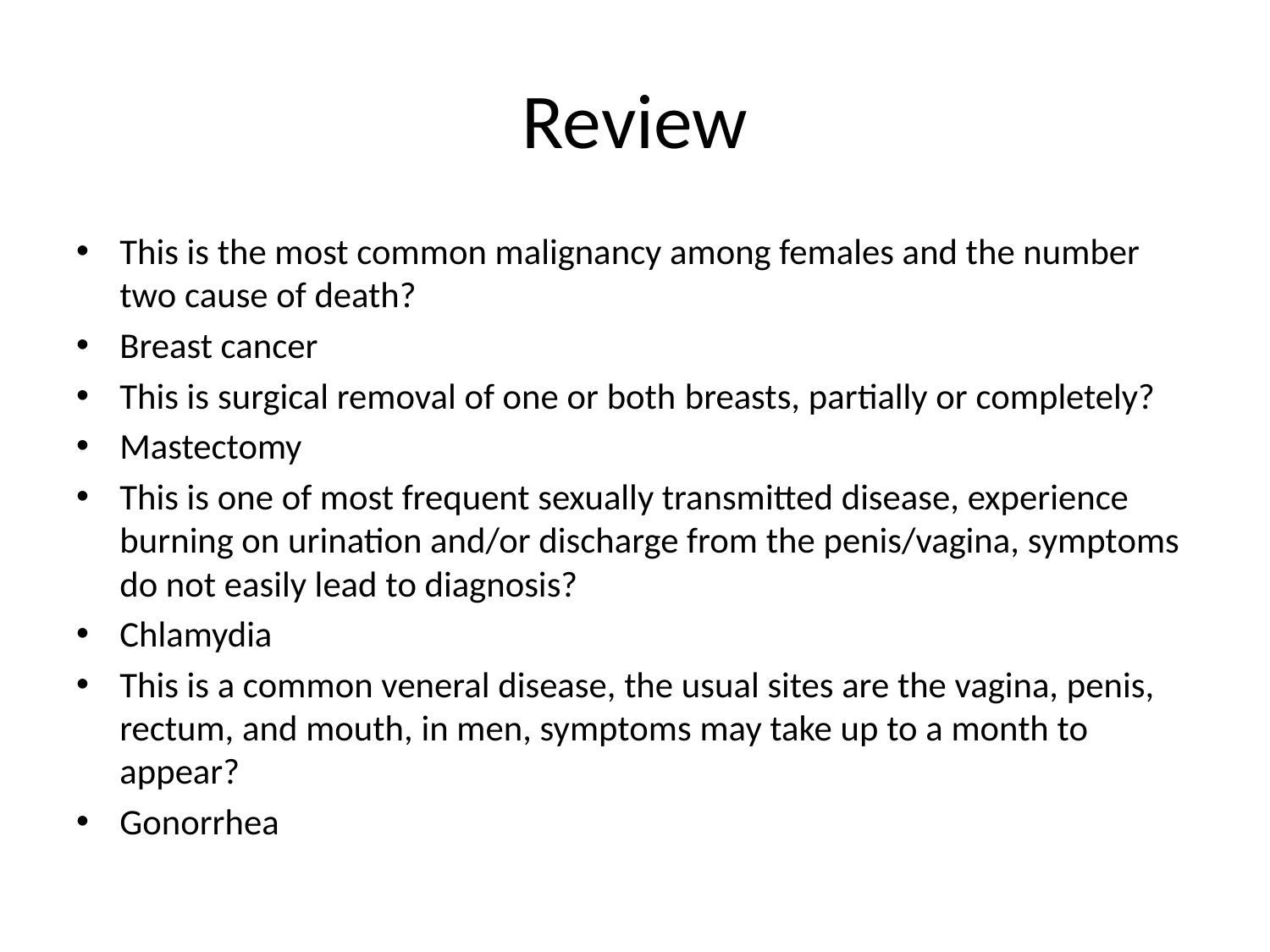

# Review
This is the most common malignancy among females and the number two cause of death?
Breast cancer
This is surgical removal of one or both breasts, partially or completely?
Mastectomy
This is one of most frequent sexually transmitted disease, experience burning on urination and/or discharge from the penis/vagina, symptoms do not easily lead to diagnosis?
Chlamydia
This is a common veneral disease, the usual sites are the vagina, penis, rectum, and mouth, in men, symptoms may take up to a month to appear?
Gonorrhea